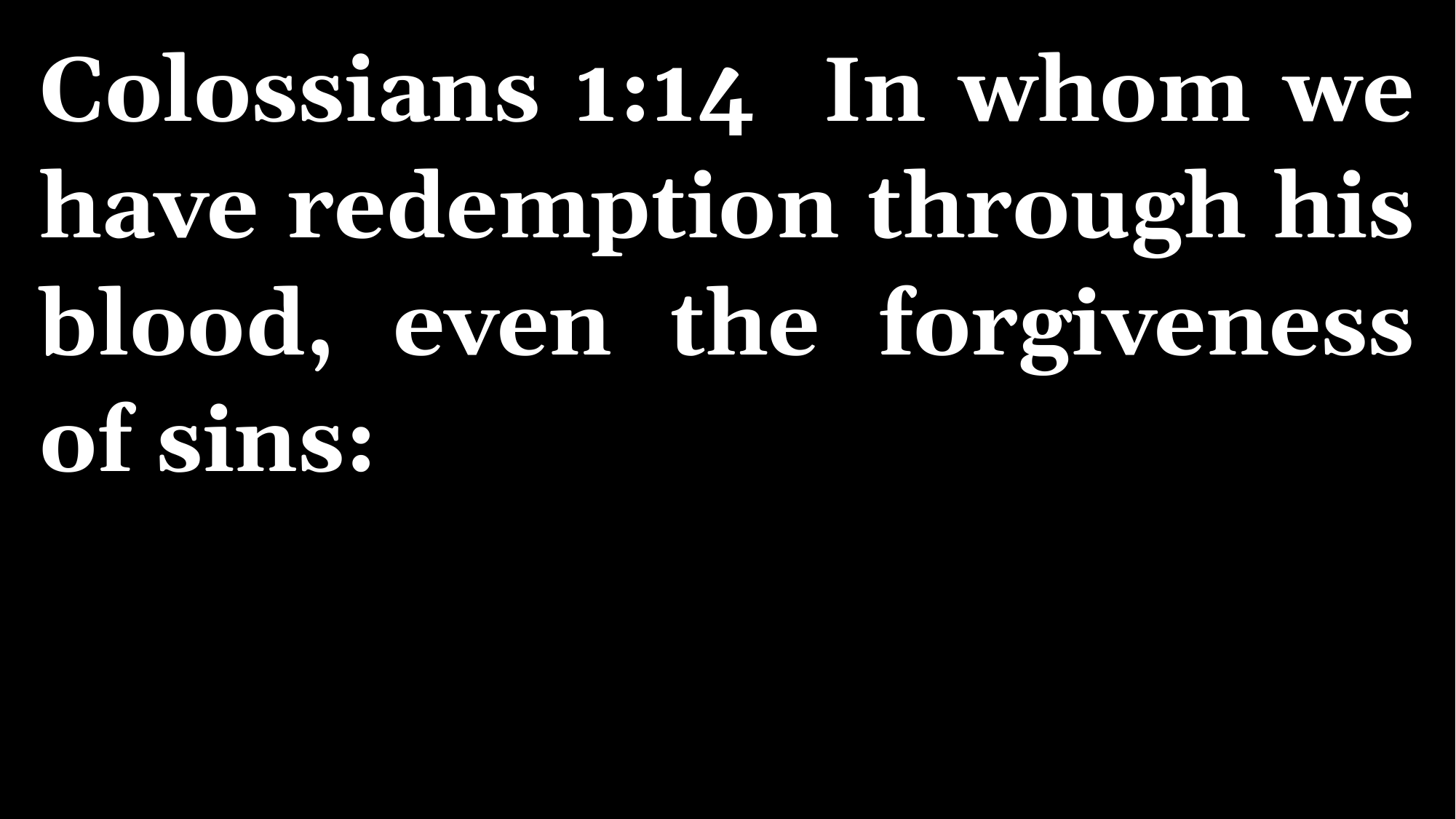

Colossians 1:14  In whom we have redemption through his blood, even the forgiveness of sins: